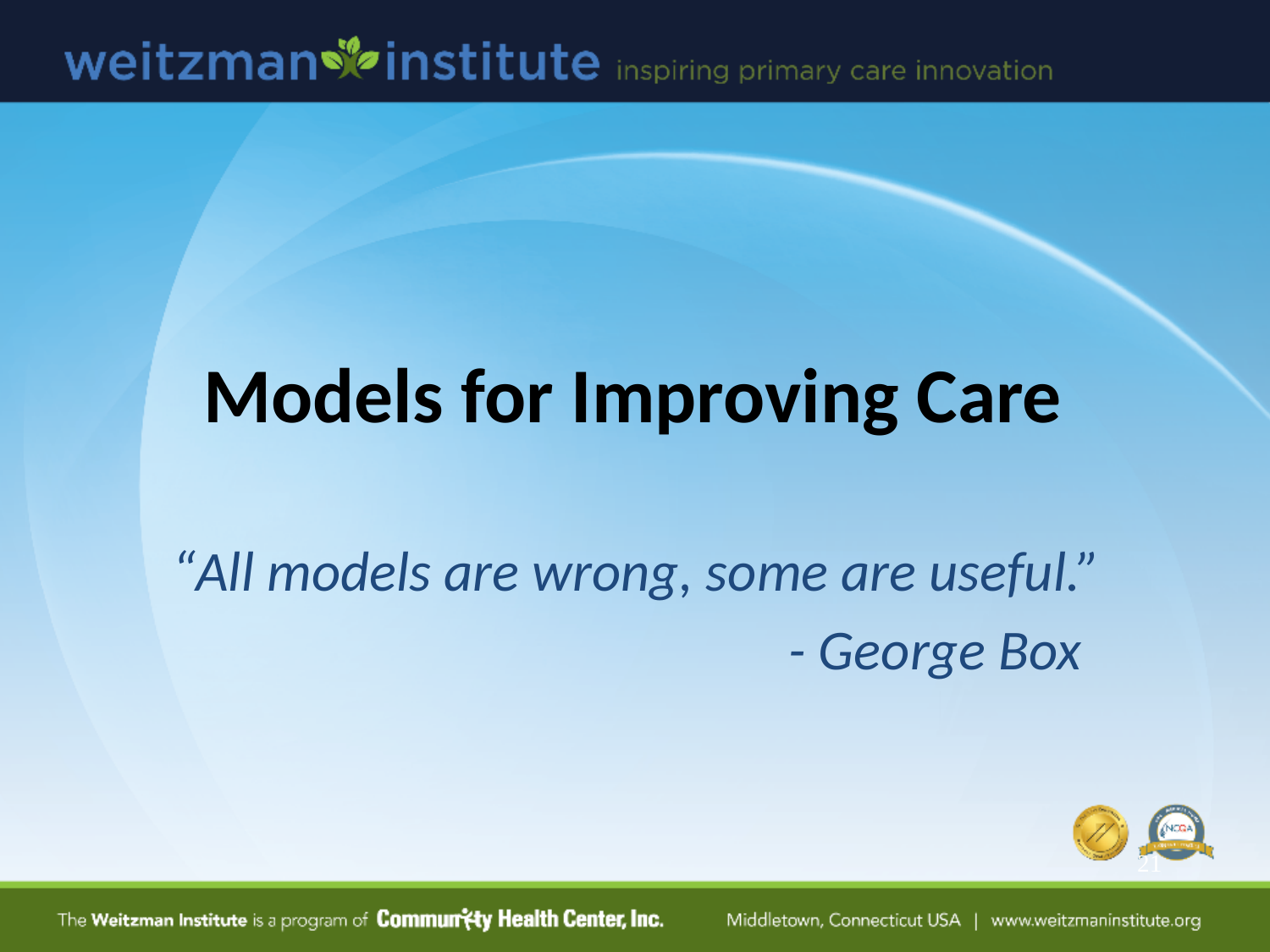

# Models for Improving Care
“All models are wrong, some are useful.”
                                               - George Box
21